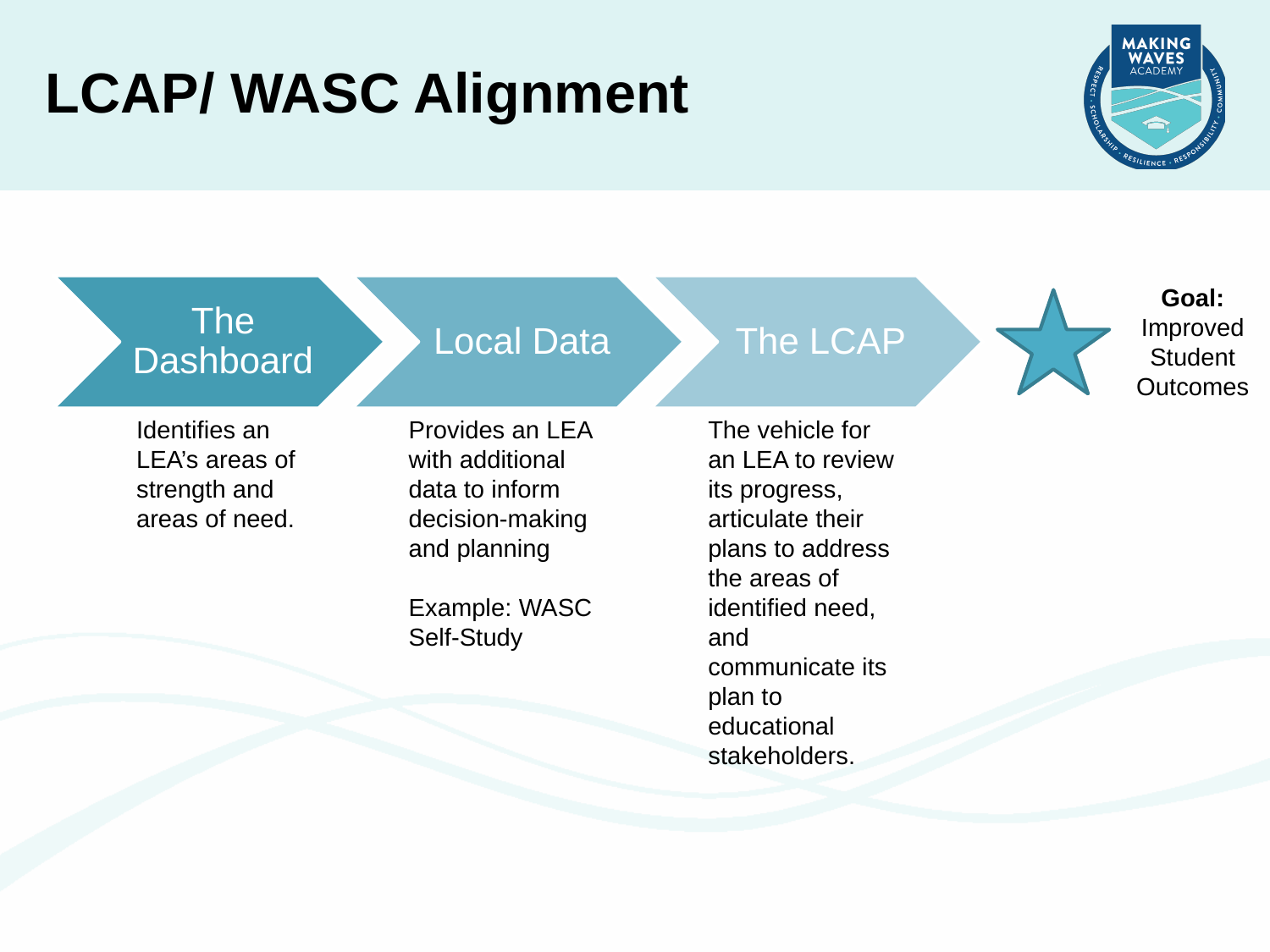

LCAP/ WASC Alignment
The Dashboard
Local Data
The LCAP
Goal: Improved Student Outcomes

Identifies an LEA’s areas of strength and areas of need.
Provides an LEA with additional data to inform decision-making and planning

Example: WASC Self-Study
The vehicle for an LEA to review its progress, articulate their plans to address the areas of identified need, and communicate its plan to educational stakeholders.